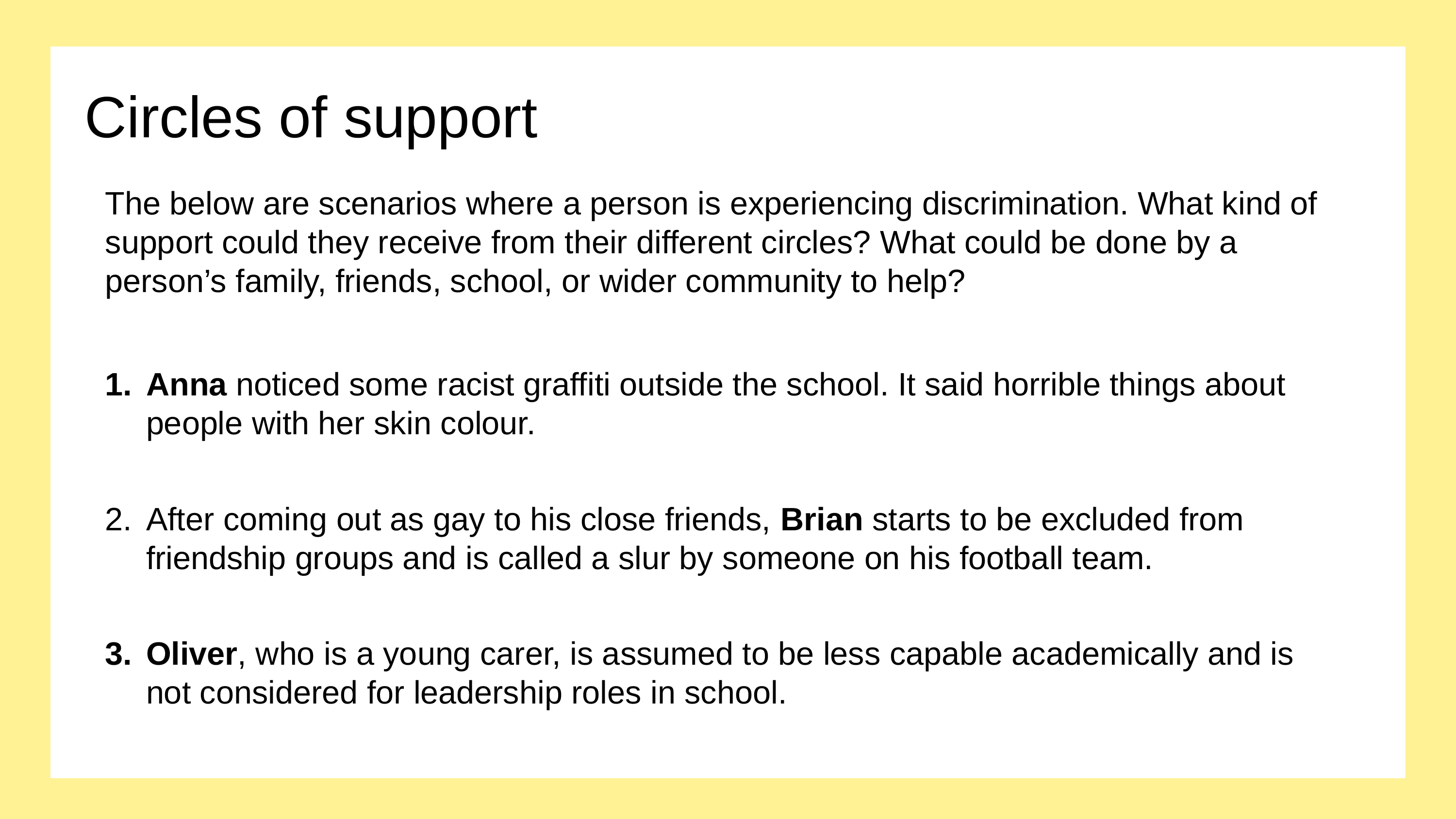

Circles of support
The below are scenarios where a person is experiencing discrimination. What kind of support could they receive from their different circles? What could be done by a person’s family, friends, school, or wider community to help?
Confirmation bias
Anna noticed some racist graffiti outside the school. It said horrible things about people with her skin colour.

After coming out as gay to his close friends, Brian starts to be excluded from friendship groups and is called a slur by someone on his football team.

Oliver, who is a young carer, is assumed to be less capable academically and is not considered for leadership roles in school.